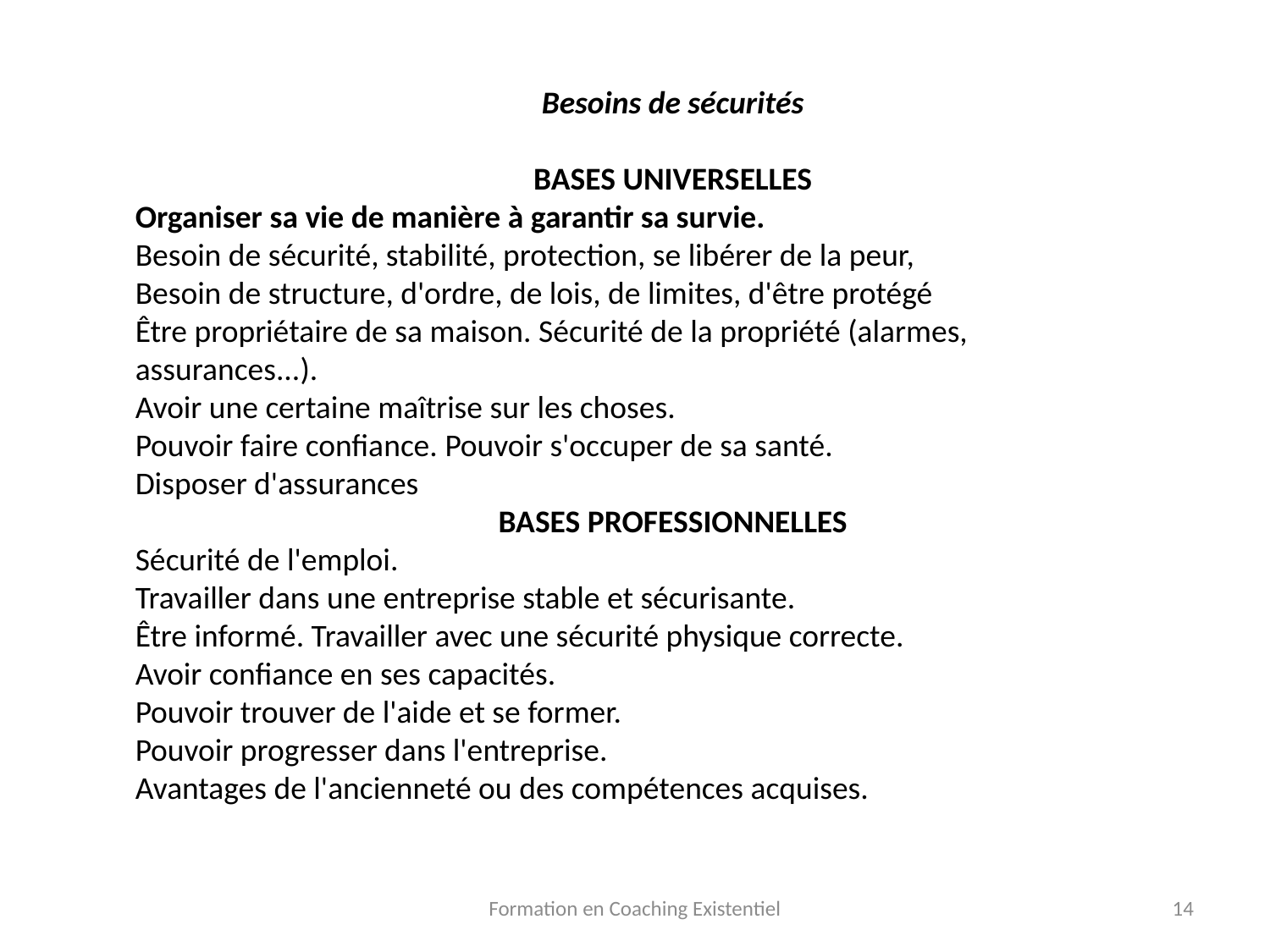

Besoins de sécurités

BASES UNIVERSELLES
Organiser sa vie de manière à garantir sa survie.
Besoin de sécurité, stabilité, protection, se libérer de la peur,
Besoin de structure, d'ordre, de lois, de limites, d'être protégé
Être propriétaire de sa maison. Sécurité de la propriété (alarmes,
assurances...).
Avoir une certaine maîtrise sur les choses.
Pouvoir faire confiance. Pouvoir s'occuper de sa santé.
Disposer d'assurances
BASES PROFESSIONNELLES
Sécurité de l'emploi.
Travailler dans une entreprise stable et sécurisante.
Être informé. Travailler avec une sécurité physique correcte.
Avoir confiance en ses capacités.
Pouvoir trouver de l'aide et se former.
Pouvoir progresser dans l'entreprise.
Avantages de l'ancienneté ou des compétences acquises.

Formation en Coaching Existentiel
14